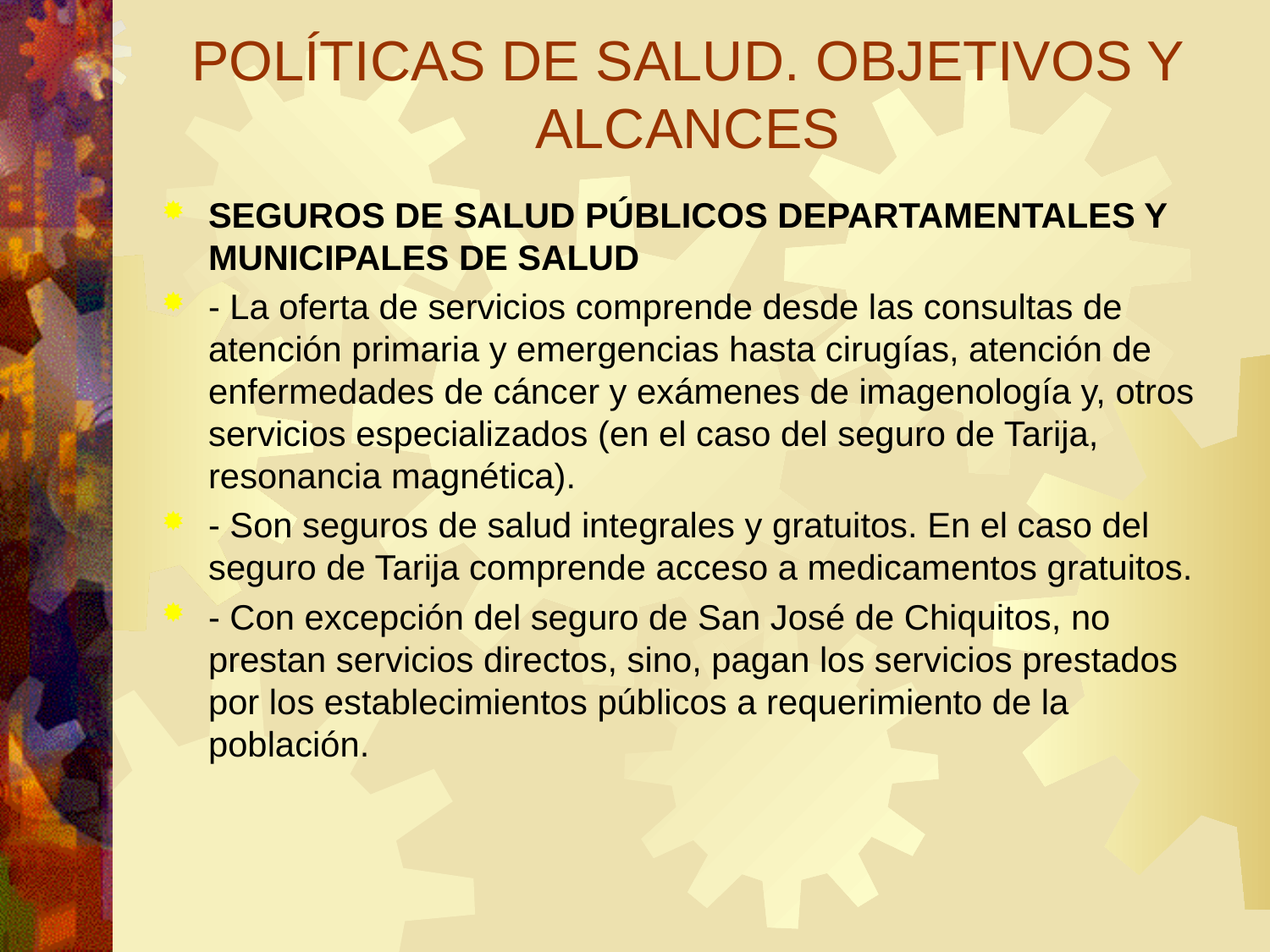

# POLÍTICAS DE SALUD. OBJETIVOS Y ALCANCES
SEGUROS DE SALUD PÚBLICOS DEPARTAMENTALES Y MUNICIPALES DE SALUD
- La oferta de servicios comprende desde las consultas de atención primaria y emergencias hasta cirugías, atención de enfermedades de cáncer y exámenes de imagenología y, otros servicios especializados (en el caso del seguro de Tarija, resonancia magnética).
- Son seguros de salud integrales y gratuitos. En el caso del seguro de Tarija comprende acceso a medicamentos gratuitos.
- Con excepción del seguro de San José de Chiquitos, no prestan servicios directos, sino, pagan los servicios prestados por los establecimientos públicos a requerimiento de la población.